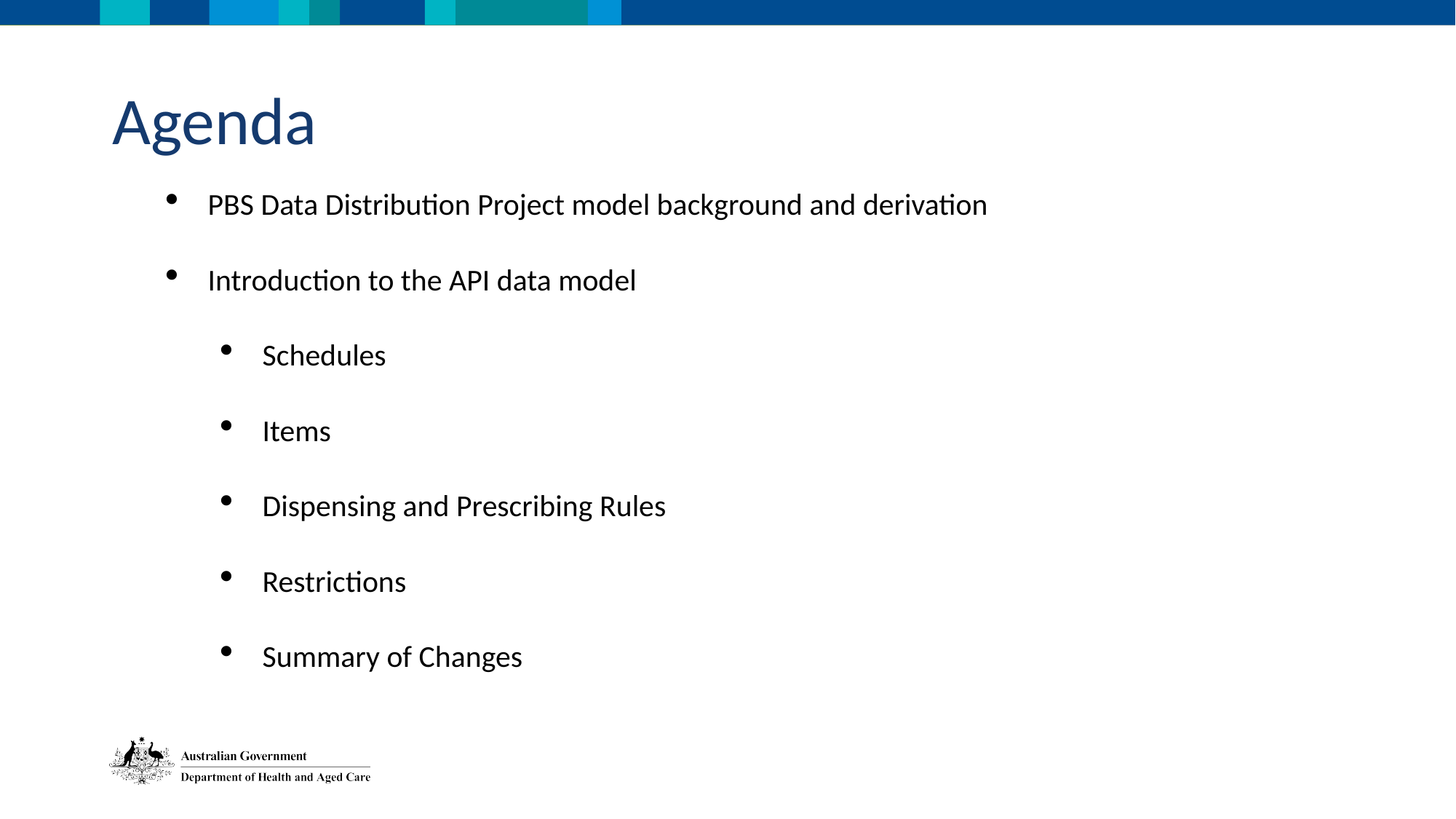

Agenda
PBS Data Distribution Project model background and derivation
Introduction to the API data model
Schedules
Items
Dispensing and Prescribing Rules
Restrictions
Summary of Changes